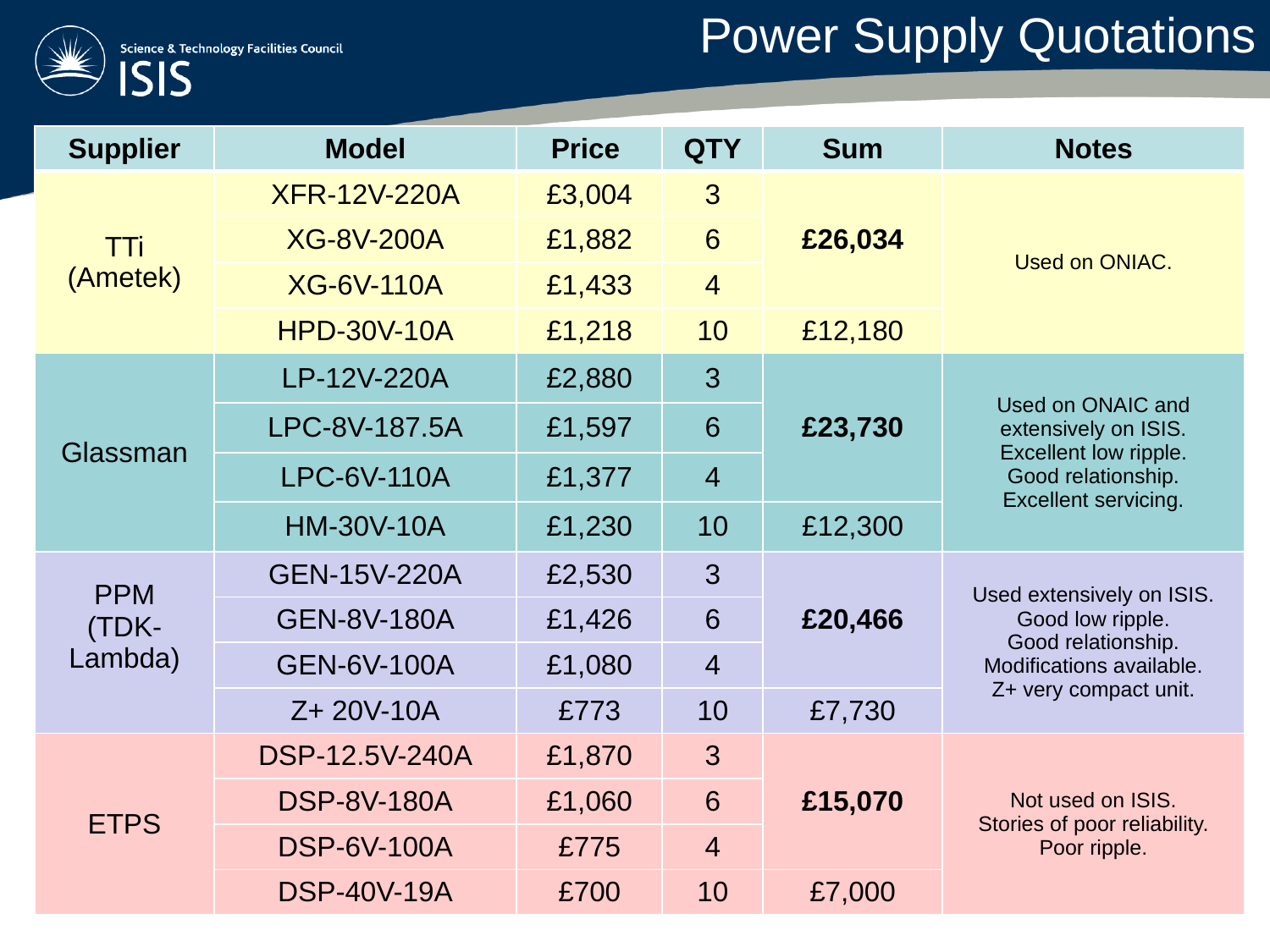

# Power Supply Quotations
| Supplier | Model | Price | QTY | Sum | Notes |
| --- | --- | --- | --- | --- | --- |
| TTi (Ametek) | XFR-12V-220A | £3,004 | 3 | £26,034 | Used on ONIAC. |
|  | XG-8V-200A | £1,882 | 6 |  |  |
|  | XG-6V-110A | £1,433 | 4 |  |  |
|  | HPD-30V-10A | £1,218 | 10 | £12,180 |  |
| Glassman | LP-12V-220A | £2,880 | 3 | £23,730 | Used on ONAIC and extensively on ISIS. Excellent low ripple. Good relationship. Excellent servicing. |
|  | LPC-8V-187.5A | £1,597 | 6 |  |  |
|  | LPC-6V-110A | £1,377 | 4 |  |  |
|  | HM-30V-10A | £1,230 | 10 | £12,300 |  |
| PPM (TDK-Lambda) | GEN-15V-220A | £2,530 | 3 | £20,466 | Used extensively on ISIS. Good low ripple. Good relationship. Modifications available. Z+ very compact unit. |
|  | GEN-8V-180A | £1,426 | 6 |  |  |
|  | GEN-6V-100A | £1,080 | 4 |  |  |
|  | Z+ 20V-10A | £773 | 10 | £7,730 |  |
| ETPS | DSP-12.5V-240A | £1,870 | 3 | £15,070 | Not used on ISIS. Stories of poor reliability. Poor ripple. |
|  | DSP-8V-180A | £1,060 | 6 |  |  |
|  | DSP-6V-100A | £775 | 4 |  |  |
|  | DSP-40V-19A | £700 | 10 | £7,000 |  |